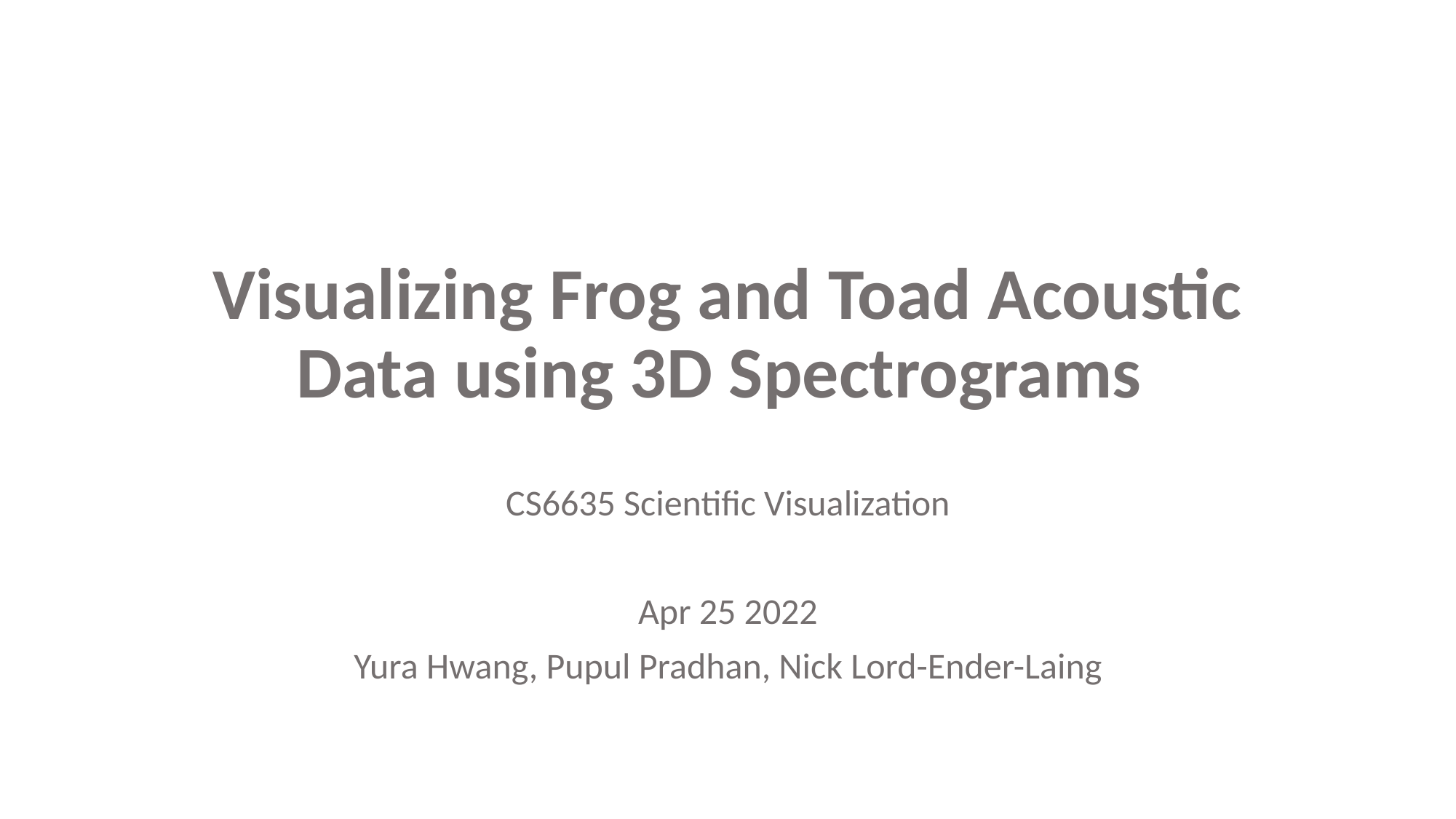

# Visualizing Frog and Toad Acoustic Data using 3D Spectrograms
CS6635 Scientific Visualization

Apr 25 2022
Yura Hwang, Pupul Pradhan, Nick Lord-Ender-Laing